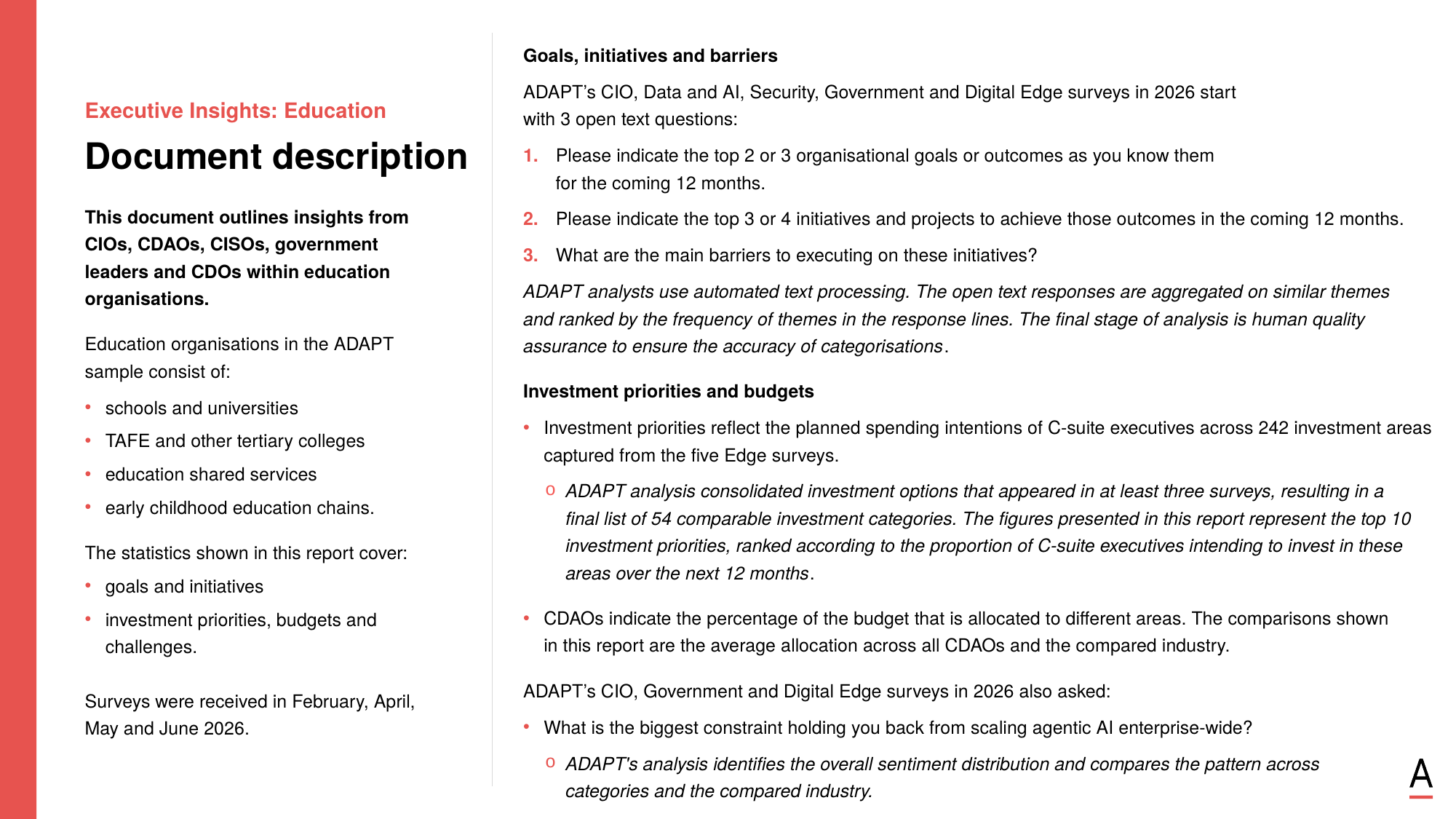

Goals, initiatives and barriers
ADAPT’s CIO, Data and AI, Security, Government and Digital Edge surveys in 2026 start
with 3 open text questions:
 Please indicate the top 2 or 3 organisational goals or outcomes as you know them
 for the coming 12 months.
 Please indicate the top 3 or 4 initiatives and projects to achieve those outcomes in the coming 12 months.
 What are the main barriers to executing on these initiatives?
ADAPT analysts use automated text processing. The open text responses are aggregated on similar themes
and ranked by the frequency of themes in the response lines. The final stage of analysis is human quality assurance to ensure the accuracy of categorisations.
Investment priorities and budgets
Investment priorities reflect the planned spending intentions of C-suite executives across 242 investment areas captured from the five Edge surveys.
ADAPT analysis consolidated investment options that appeared in at least three surveys, resulting in a
final list of 54 comparable investment categories. The figures presented in this report represent the top 10 investment priorities, ranked according to the proportion of C-suite executives intending to invest in these areas over the next 12 months.
CDAOs indicate the percentage of the budget that is allocated to different areas. The comparisons shown
in this report are the average allocation across all CDAOs and the compared industry.
ADAPT’s CIO, Government and Digital Edge surveys in 2026 also asked:
What is the biggest constraint holding you back from scaling agentic AI enterprise-wide?
ADAPT's analysis identifies the overall sentiment distribution and compares the pattern across
categories and the compared industry.
Executive Insights: Education
Document description
This document outlines insights from CIOs, CDAOs, CISOs, government leaders and CDOs within education organisations.
Education organisations in the ADAPT sample consist of:​
schools and universities
TAFE and other tertiary colleges
education shared services
early childhood education chains.
The statistics shown in this report cover:
goals and initiatives
investment priorities, budgets and challenges.

Surveys were received in February, April, May and June 2026.